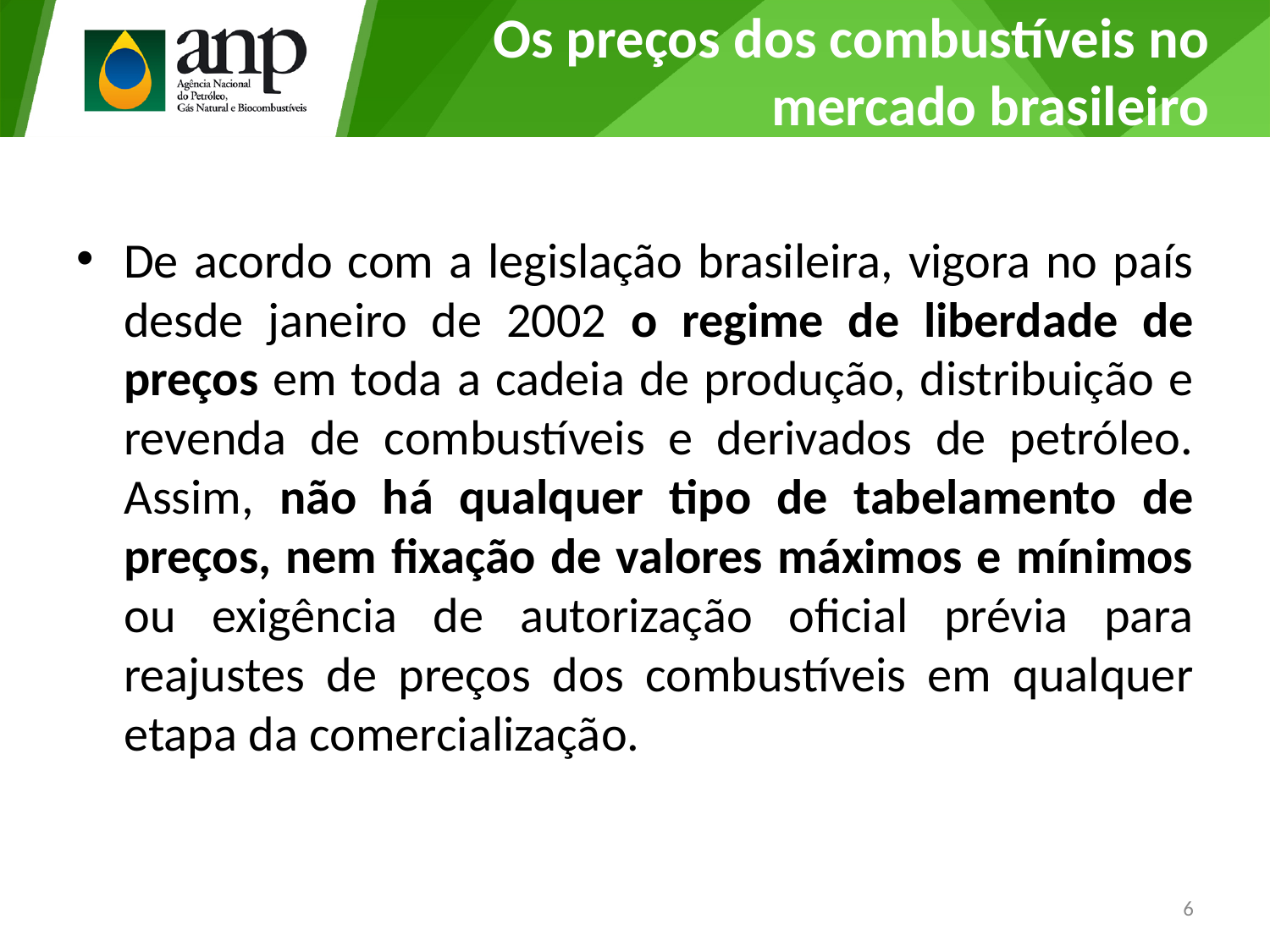

# Os preços dos combustíveis no mercado brasileiro
De acordo com a legislação brasileira, vigora no país desde janeiro de 2002 o regime de liberdade de preços em toda a cadeia de produção, distribuição e revenda de combustíveis e derivados de petróleo. Assim, não há qualquer tipo de tabelamento de preços, nem fixação de valores máximos e mínimos ou exigência de autorização oficial prévia para reajustes de preços dos combustíveis em qualquer etapa da comercialização.
6